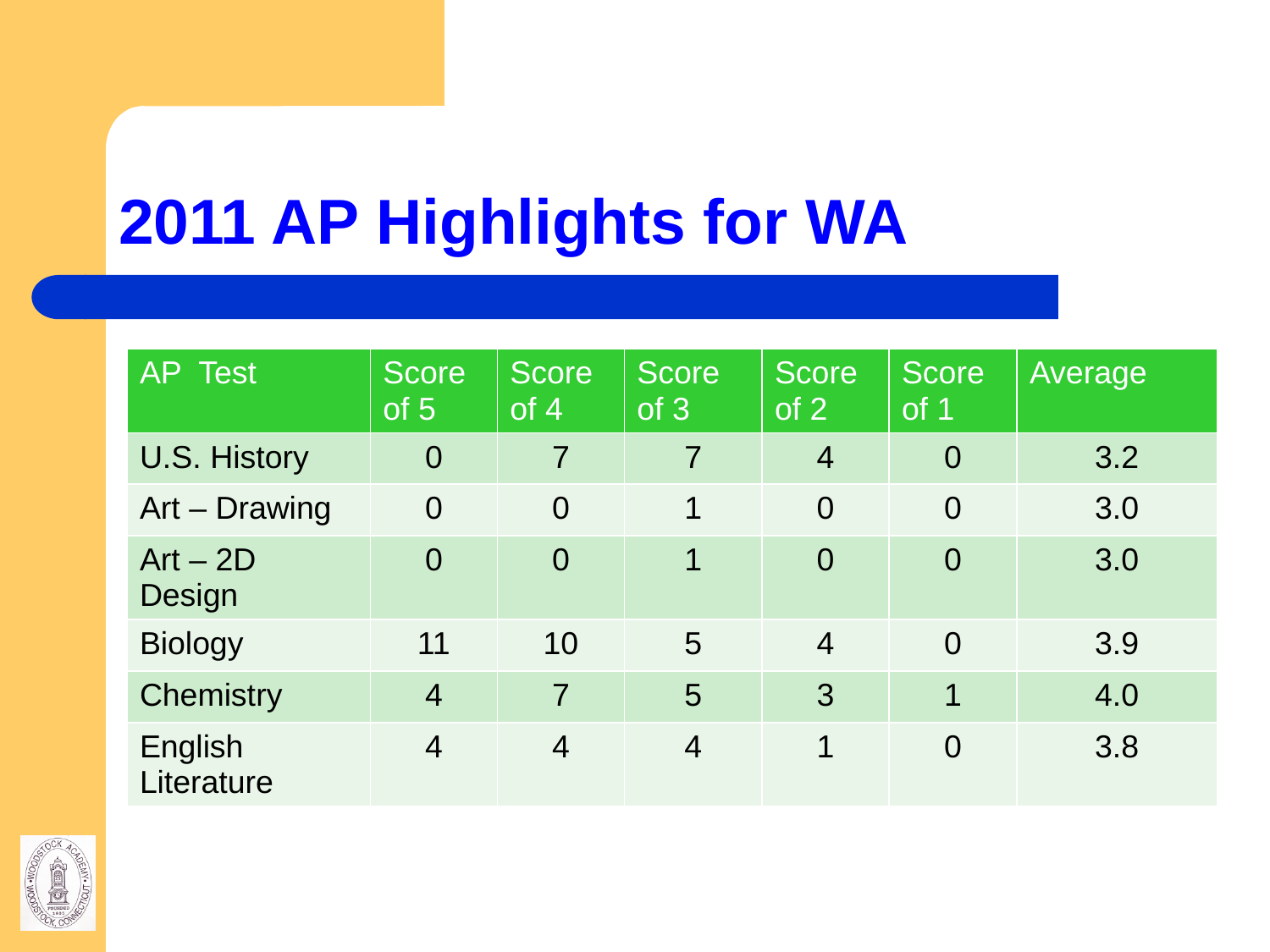

# 2011 AP Highlights for WA
| AP Test | Score of 5 | Score of 4 | Score of 3 | Score of 2 | Score of 1 | Average |
| --- | --- | --- | --- | --- | --- | --- |
| U.S. History | 0 | 7 | 7 | 4 | 0 | 3.2 |
| Art – Drawing | 0 | 0 | 1 | 0 | 0 | 3.0 |
| Art – 2D Design | 0 | 0 | 1 | 0 | 0 | 3.0 |
| Biology | 11 | 10 | 5 | 4 | 0 | 3.9 |
| Chemistry | 4 | 7 | 5 | 3 | 1 | 4.0 |
| English Literature | 4 | 4 | 4 | 1 | 0 | 3.8 |